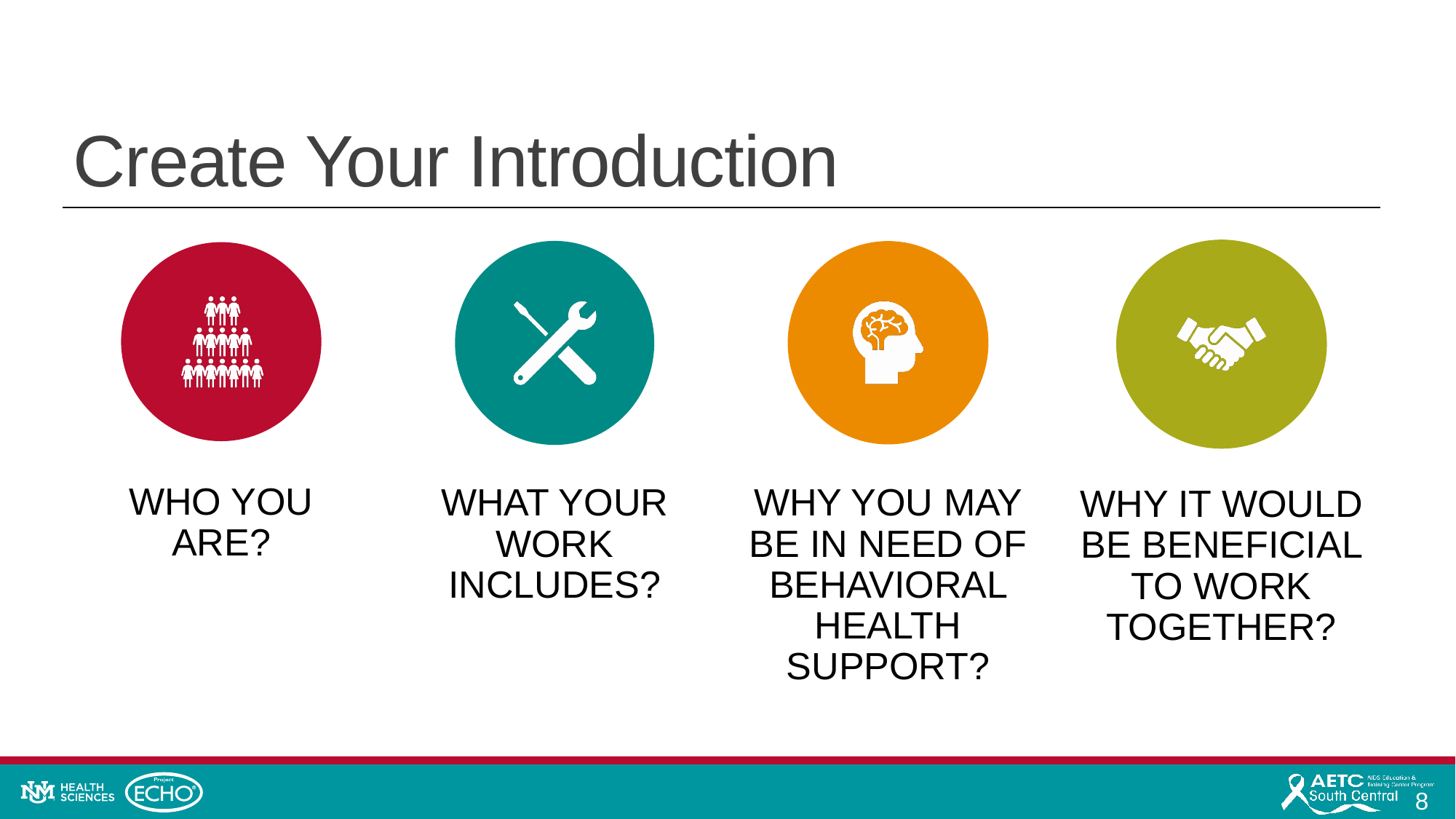

# Create Your Introduction
Who you are?
What your work includes?
Why you may be in need of behavioral health support?
Why it would be beneficial to work together?